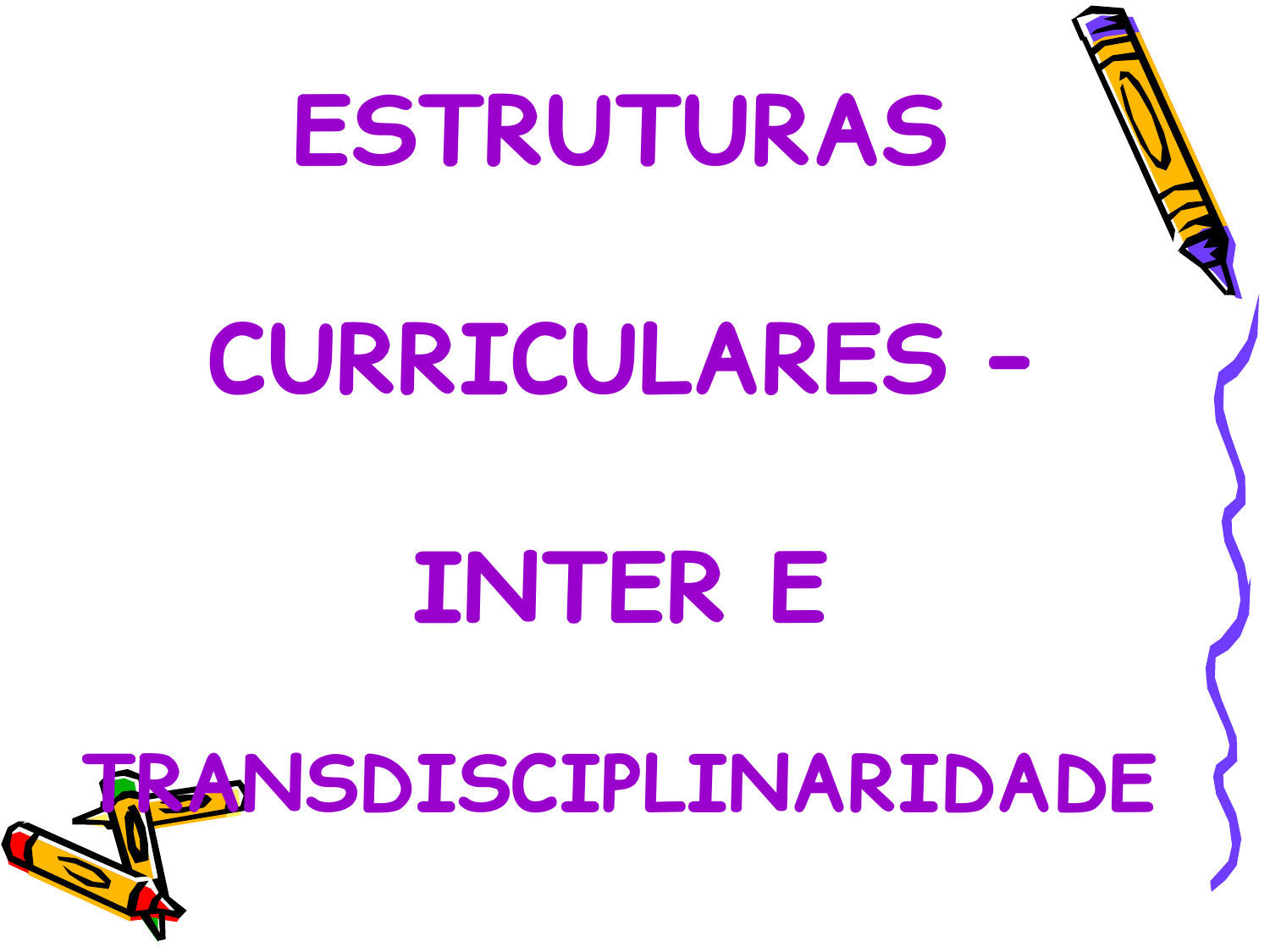

# ESTRUTURAS CURRICULARES – INTER E TRANSDISCIPLINARIDADE